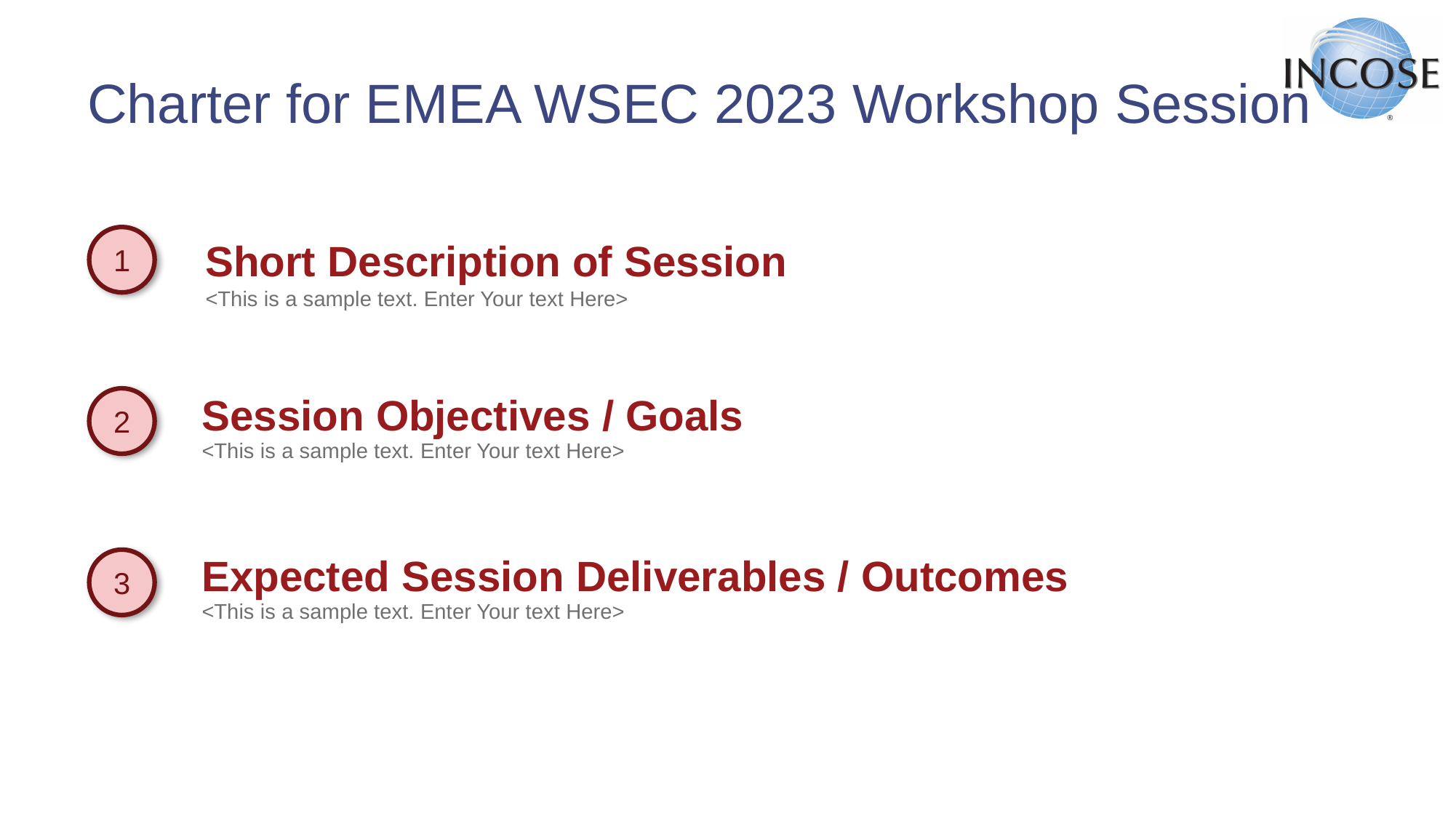

# Charter for EMEA WSEC 2023 Workshop Session
Short Description of Session
<This is a sample text. Enter Your text Here>

1
2
Session Objectives / Goals
<This is a sample text. Enter Your text Here>

3
Expected Session Deliverables / Outcomes
<This is a sample text. Enter Your text Here>